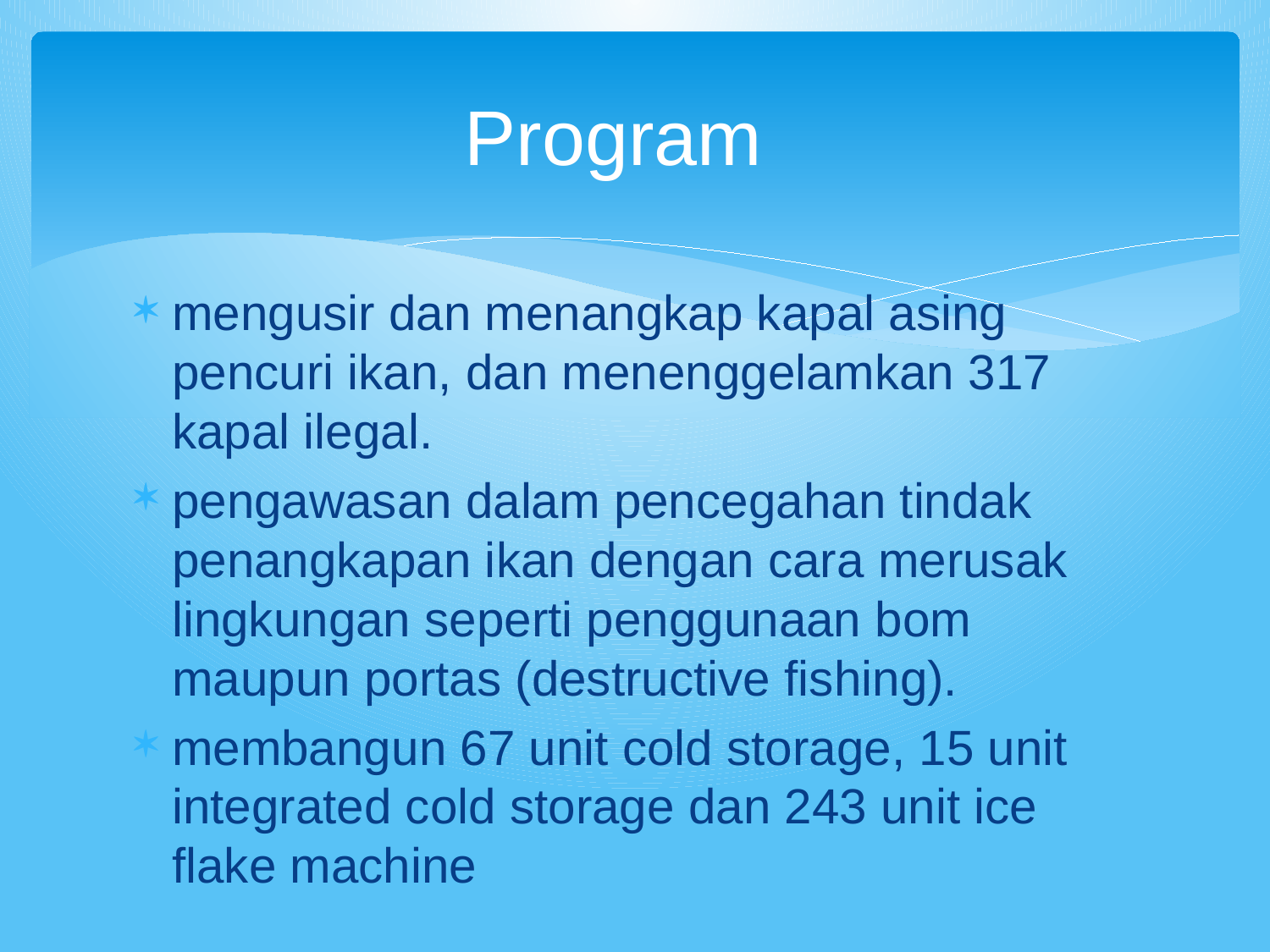

# Program
mengusir dan menangkap kapal asing pencuri ikan, dan menenggelamkan 317 kapal ilegal.
pengawasan dalam pencegahan tindak penangkapan ikan dengan cara merusak lingkungan seperti penggunaan bom maupun portas (destructive fishing).
membangun 67 unit cold storage, 15 unit integrated cold storage dan 243 unit ice flake machine